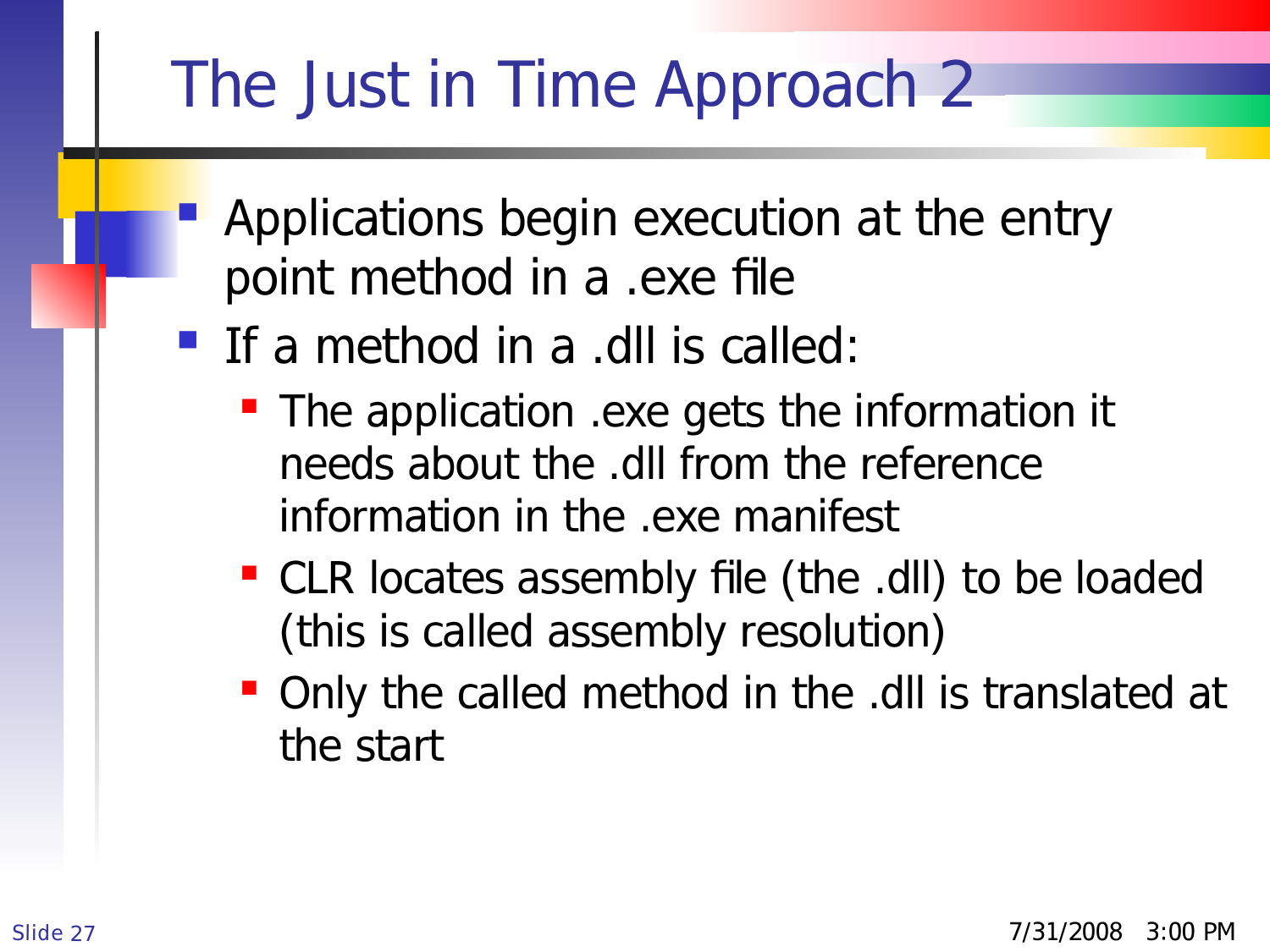

# The Just in Time Approach 2
Applications begin execution at the entry point method in a .exe file
If a method in a .dll is called:
The application .exe gets the information it needs about the .dll from the reference information in the .exe manifest
CLR locates assembly file (the .dll) to be loaded (this is called assembly resolution)
Only the called method in the .dll is translated at the start

7/31/2008   3:00 PM